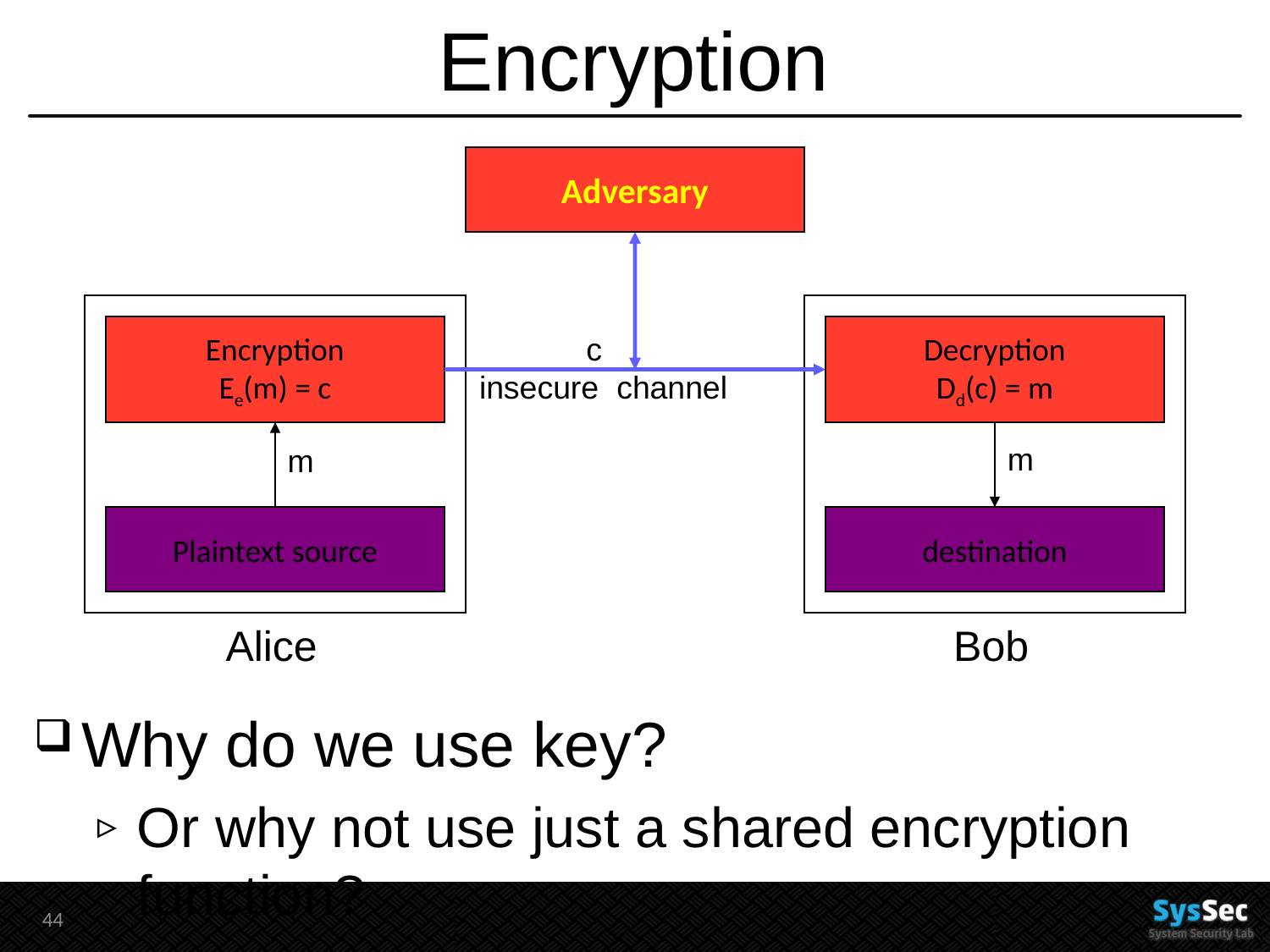

# Encryption
Adversary

Encryption
Ee(m) = c
Decryption
Dd(c) = m
 c
insecure  channel
m
m
Plaintext source
destination
Alice
Bob
Why do we use key?
Or why not use just a shared encryption function?

44